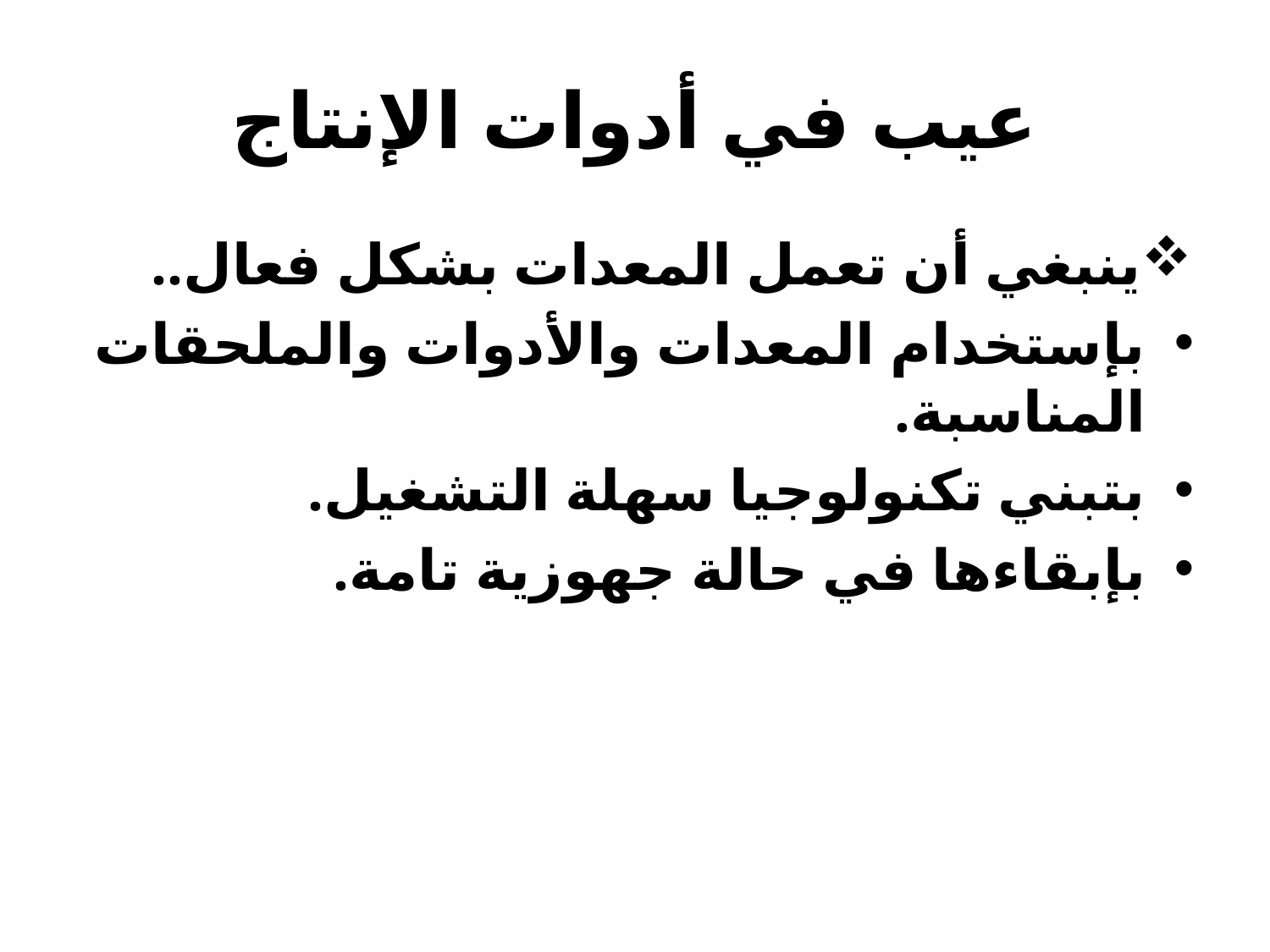

# عيب في أدوات الإنتاج
ينبغي أن تعمل المعدات بشكل فعال..
بإستخدام المعدات والأدوات والملحقات المناسبة.
بتبني تكنولوجيا سهلة التشغيل.
بإبقاءها في حالة جهوزية تامة.